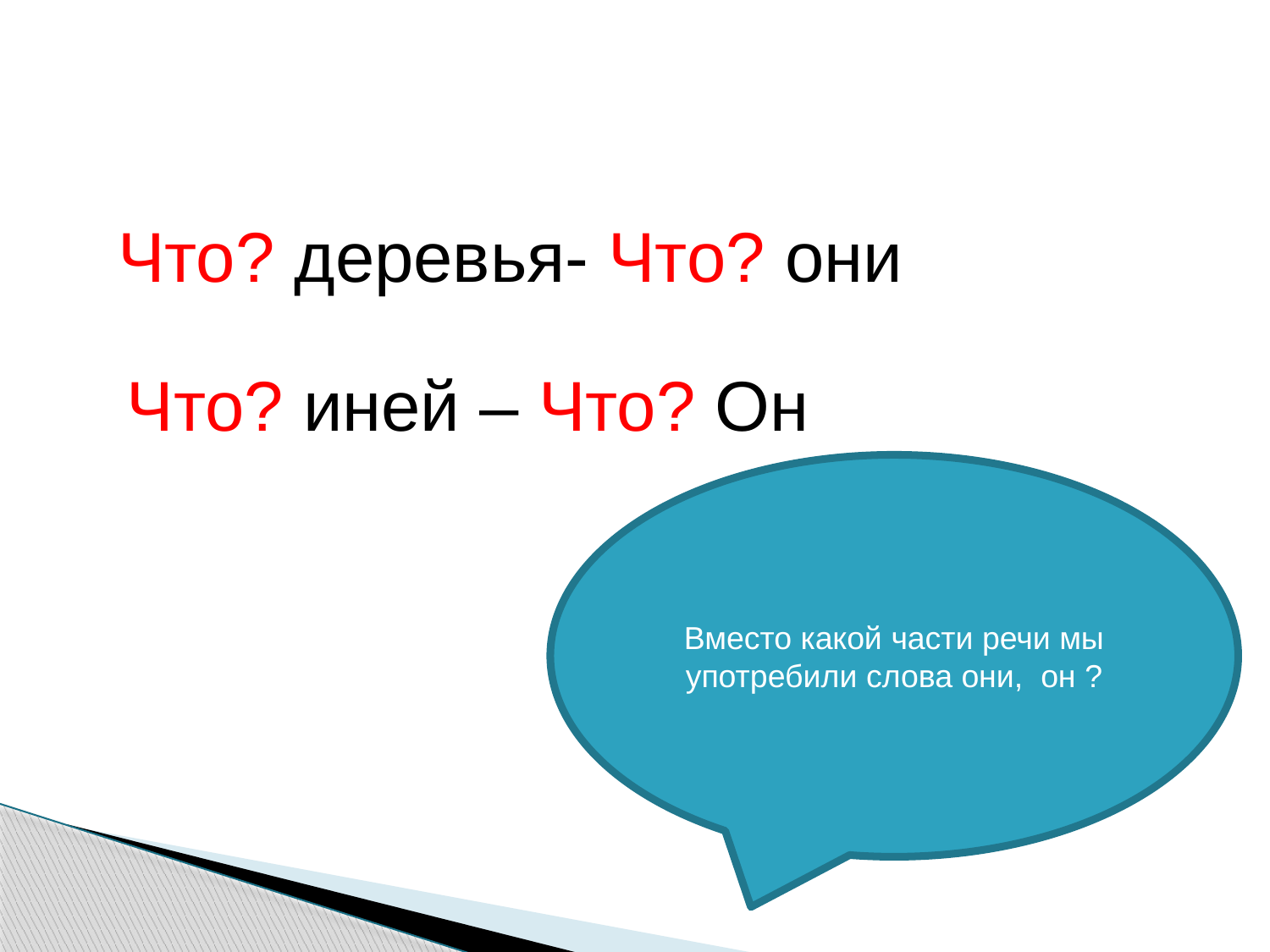

#
  Что? деревья- Что? они
Что? иней – Что? Он

Вместо какой части речи мы употребили слова они,  он ?